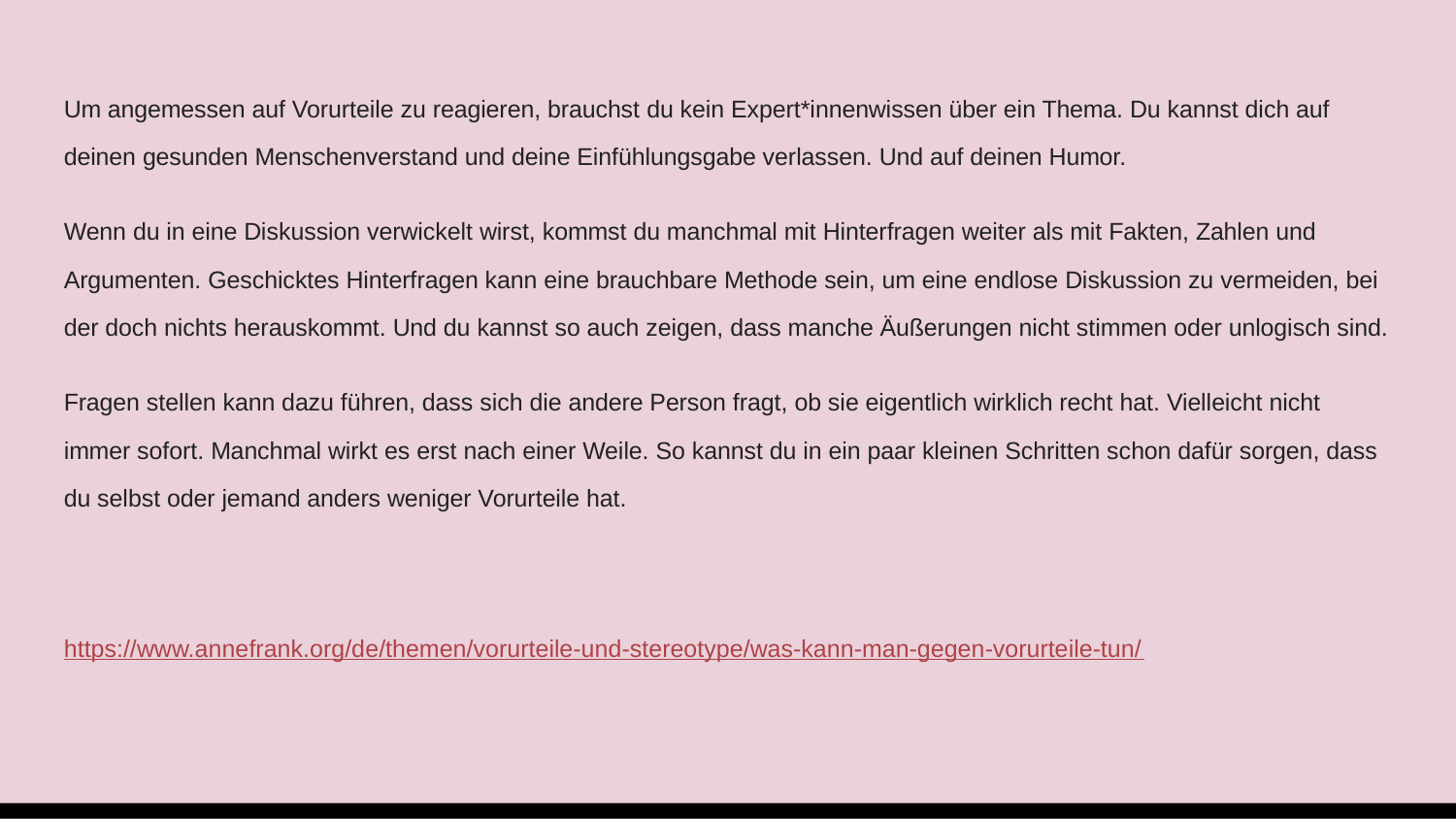

Um angemessen auf Vorurteile zu reagieren, brauchst du kein Expert*innenwissen über ein Thema. Du kannst dich auf deinen gesunden Menschenverstand und deine Einfühlungsgabe verlassen. Und auf deinen Humor.
Wenn du in eine Diskussion verwickelt wirst, kommst du manchmal mit Hinterfragen weiter als mit Fakten, Zahlen und Argumenten. Geschicktes Hinterfragen kann eine brauchbare Methode sein, um eine endlose Diskussion zu vermeiden, bei der doch nichts herauskommt. Und du kannst so auch zeigen, dass manche Äußerungen nicht stimmen oder unlogisch sind.
Fragen stellen kann dazu führen, dass sich die andere Person fragt, ob sie eigentlich wirklich recht hat. Vielleicht nicht immer sofort. Manchmal wirkt es erst nach einer Weile. So kannst du in ein paar kleinen Schritten schon dafür sorgen, dass du selbst oder jemand anders weniger Vorurteile hat.

https://www.annefrank.org/de/themen/vorurteile-und-stereotype/was-kann-man-gegen-vorurteile-tun/